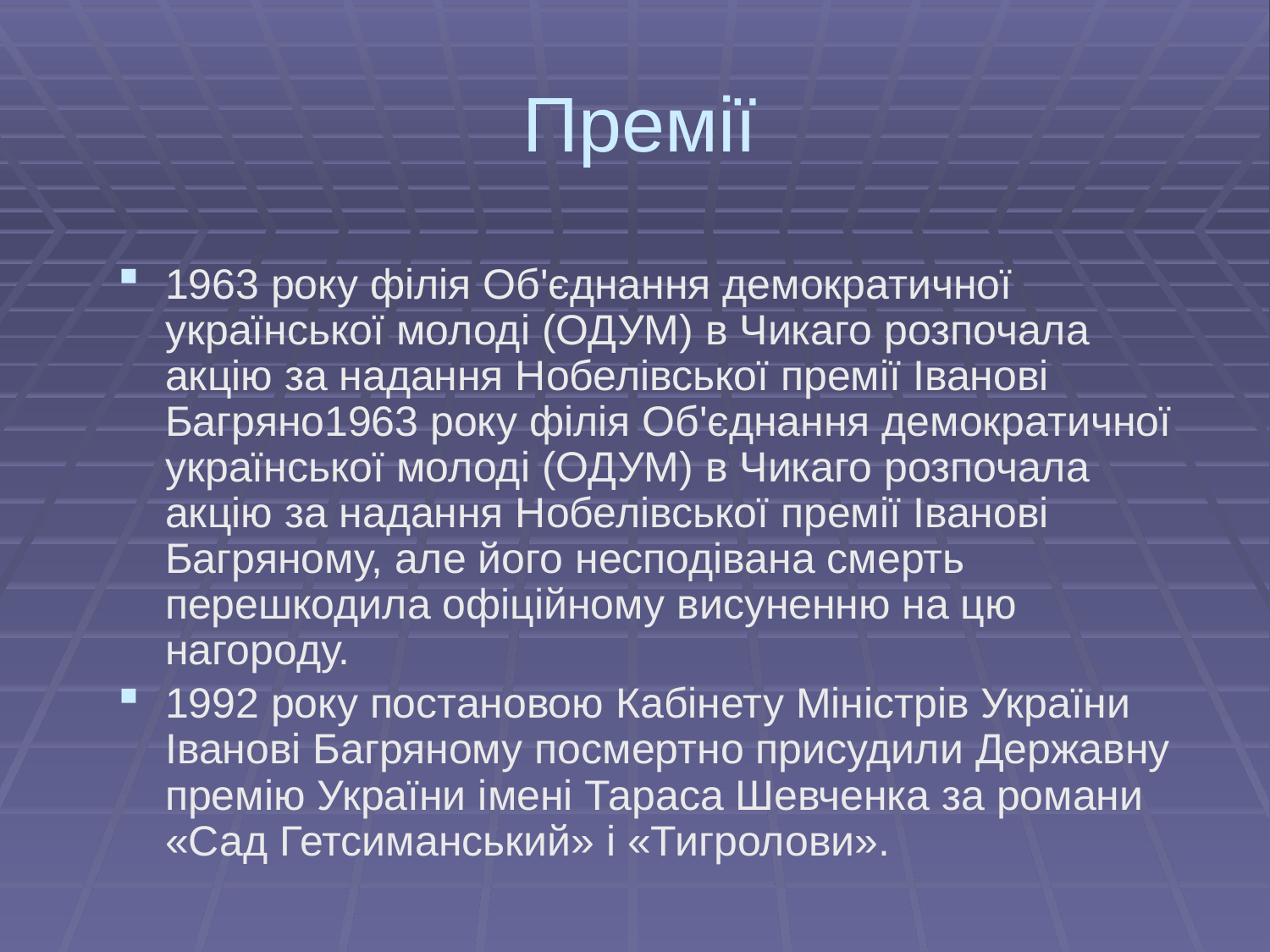

# Премії
1963 року філія Об'єднання демократичної української молоді (ОДУМ) в Чикаго розпочала акцію за надання Нобелівської премії Іванові Багряно1963 року філія Об'єднання демократичної української молоді (ОДУМ) в Чикаго розпочала акцію за надання Нобелівської премії Іванові Багряному, але його несподівана смерть перешкодила офіційному висуненню на цю нагороду.
1992 року постановою Кабінету Міністрів України Іванові Багряному посмертно присудили Державну премію України імені Тараса Шевченка за романи «Сад Гетсиманський» і «Тигролови».